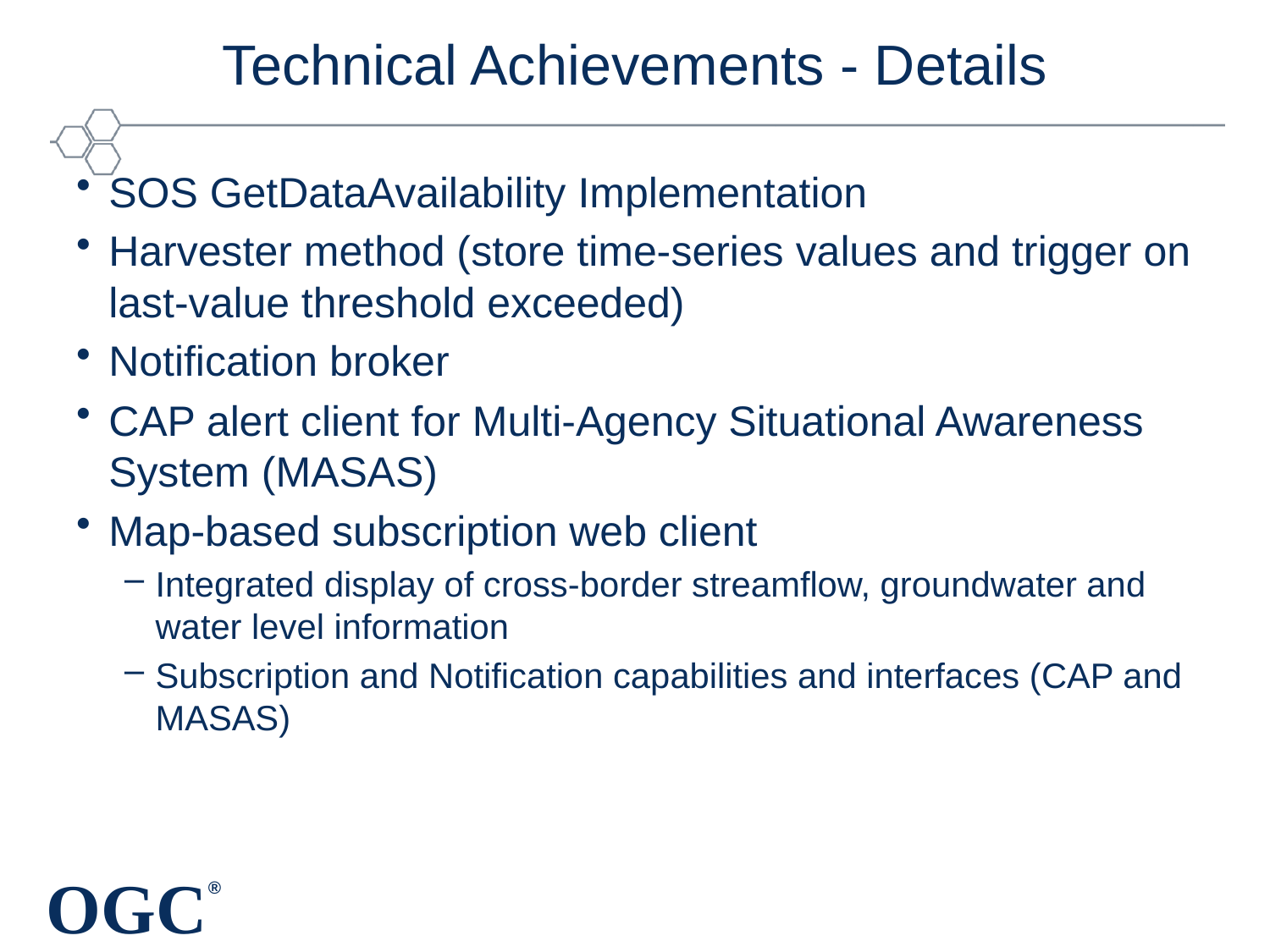

# Technical Achievements - Details
SOS GetDataAvailability Implementation
Harvester method (store time-series values and trigger on last-value threshold exceeded)
Notification broker
CAP alert client for Multi-Agency Situational Awareness System (MASAS)
Map-based subscription web client
Integrated display of cross-border streamflow, groundwater and water level information
Subscription and Notification capabilities and interfaces (CAP and MASAS)